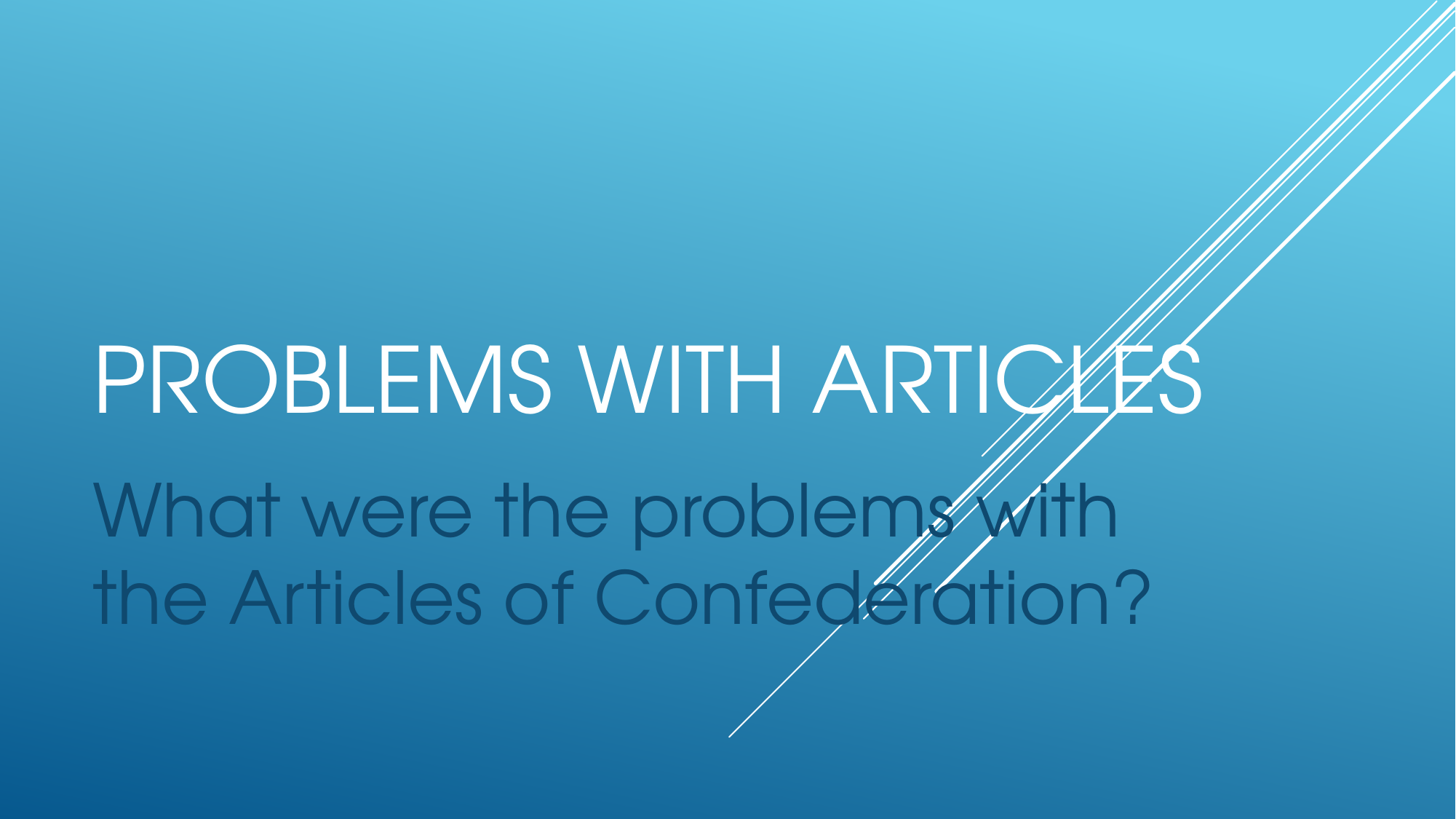

# Problems with Articles
What were the problems with the Articles of Confederation?